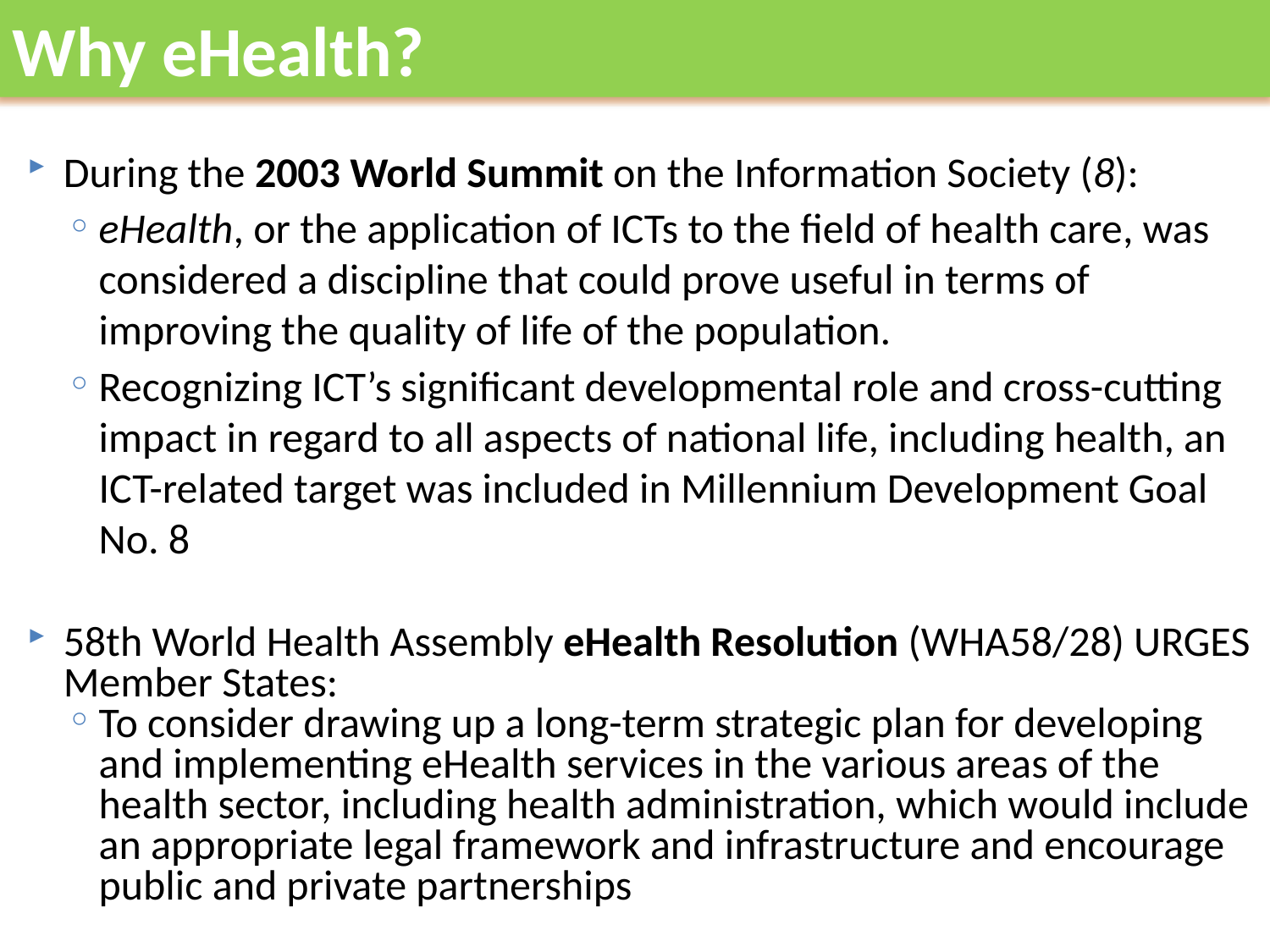

Why eHealth?
During the 2003 World Summit on the Information Society (8):
eHealth, or the application of ICTs to the field of health care, was considered a discipline that could prove useful in terms of improving the quality of life of the population.
Recognizing ICT’s significant developmental role and cross-cutting impact in regard to all aspects of national life, including health, an ICT-related target was included in Millennium Development Goal No. 8

58th World Health Assembly eHealth Resolution (WHA58/28) URGES Member States:
To consider drawing up a long-term strategic plan for developing and implementing eHealth services in the various areas of the health sector, including health administration, which would include an appropriate legal framework and infrastructure and encourage public and private partnerships